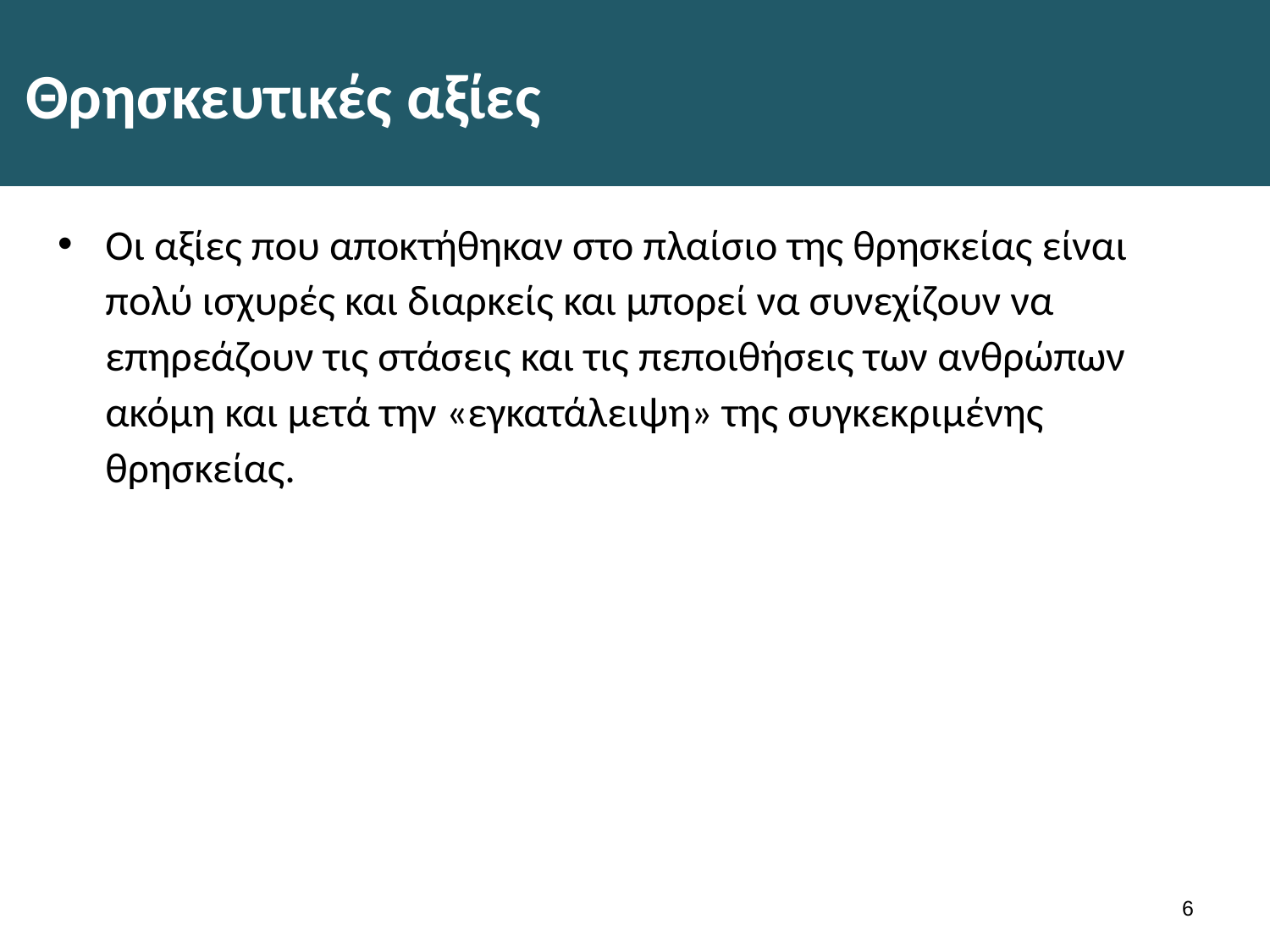

# Θρησκευτικές αξίες
Οι αξίες που αποκτήθηκαν στο πλαίσιο της θρησκείας είναι πολύ ισχυρές και διαρκείς και μπορεί να συνεχίζουν να επηρεάζουν τις στάσεις και τις πεποιθήσεις των ανθρώπων ακόμη και μετά την «εγκατάλειψη» της συγκεκριμένης θρησκείας.
6